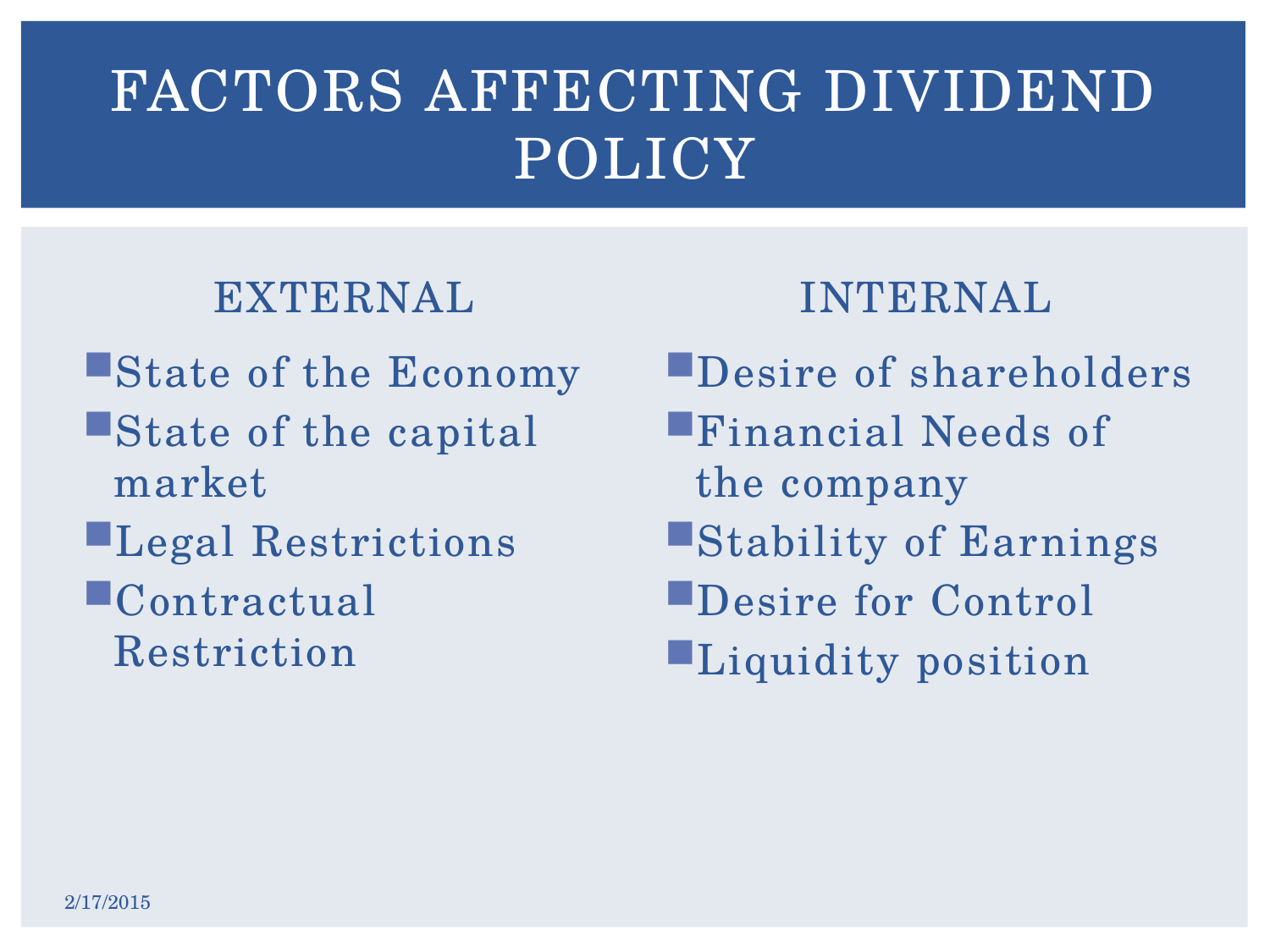

# Factors affecting dividend policy
EXTERNAL
INTERNAL
State of the Economy
State of the capital market
Legal Restrictions
Contractual Restriction
Desire of shareholders
Financial Needs of the company
Stability of Earnings
Desire for Control
Liquidity position

2/17/2015